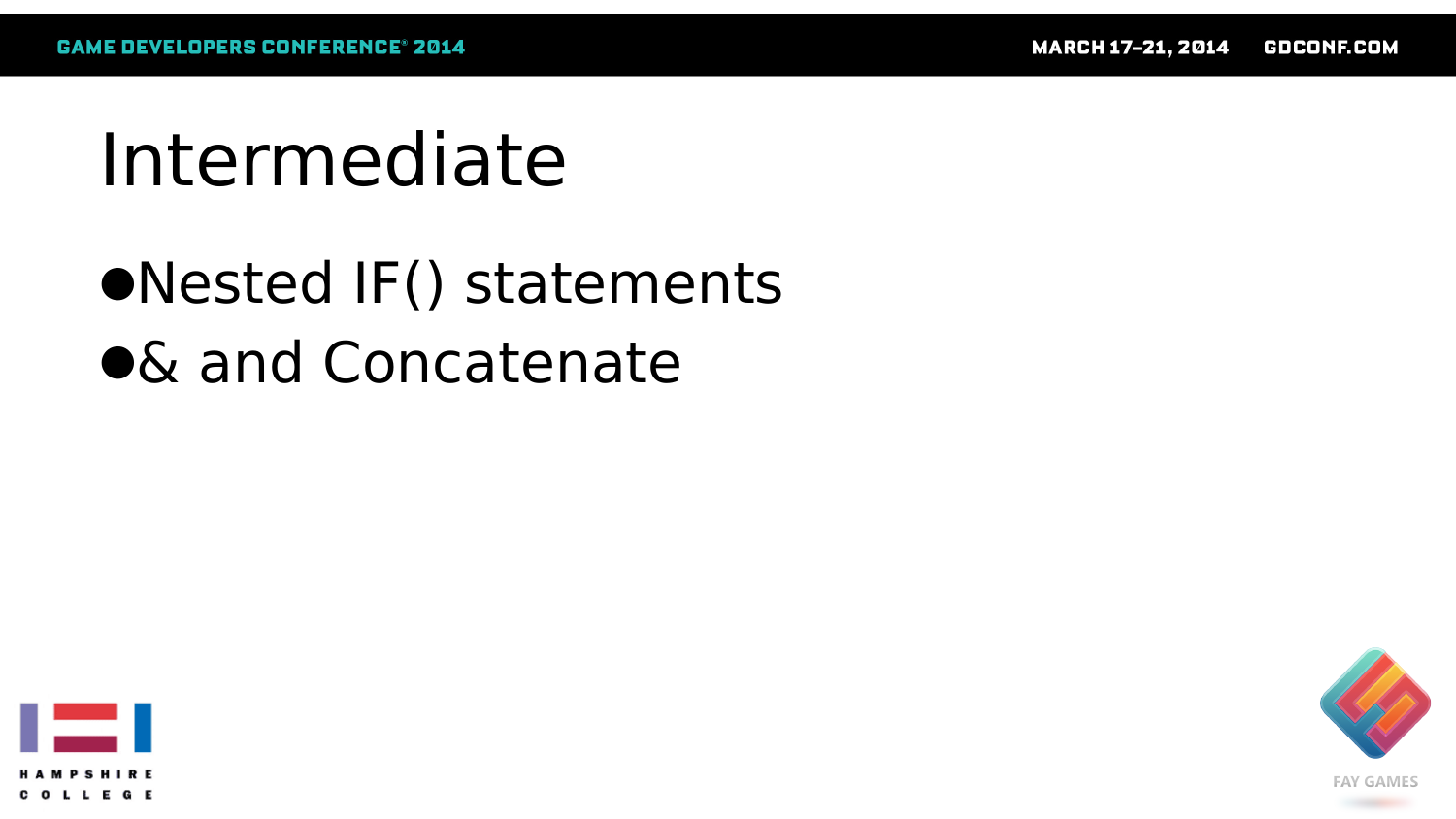

# Intermediate
Nested IF() statements
& and Concatenate